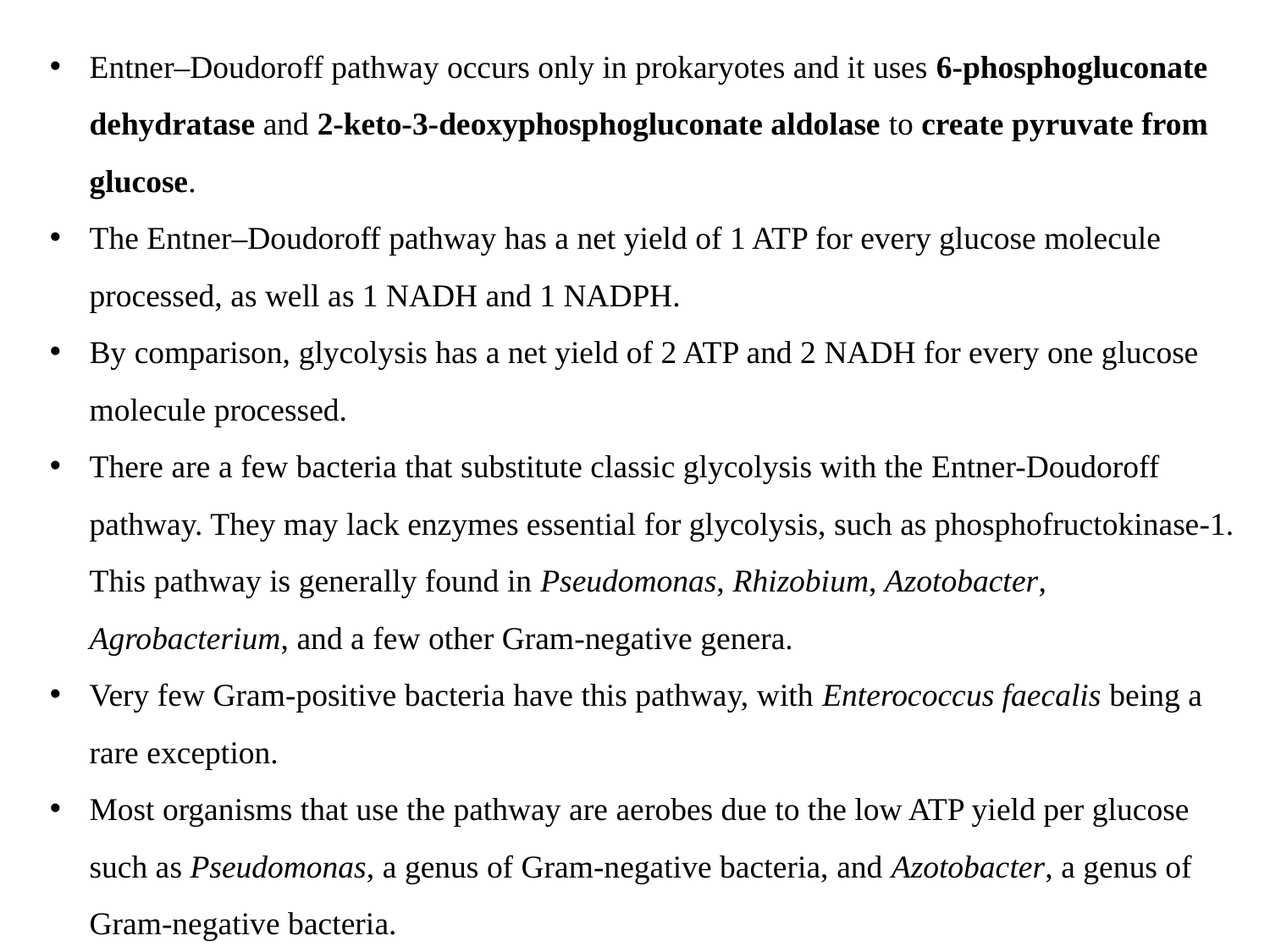

Entner–Doudoroff pathway occurs only in prokaryotes and it uses 6-phosphogluconate dehydratase and 2-keto-3-deoxyphosphogluconate aldolase to create pyruvate from glucose.
The Entner–Doudoroff pathway has a net yield of 1 ATP for every glucose molecule processed, as well as 1 NADH and 1 NADPH.
By comparison, glycolysis has a net yield of 2 ATP and 2 NADH for every one glucose molecule processed.
There are a few bacteria that substitute classic glycolysis with the Entner-Doudoroff pathway. They may lack enzymes essential for glycolysis, such as phosphofructokinase-1. This pathway is generally found in Pseudomonas, Rhizobium, Azotobacter, Agrobacterium, and a few other Gram-negative genera.
Very few Gram-positive bacteria have this pathway, with Enterococcus faecalis being a rare exception.
Most organisms that use the pathway are aerobes due to the low ATP yield per glucose such as Pseudomonas, a genus of Gram-negative bacteria, and Azotobacter, a genus of Gram-negative bacteria.